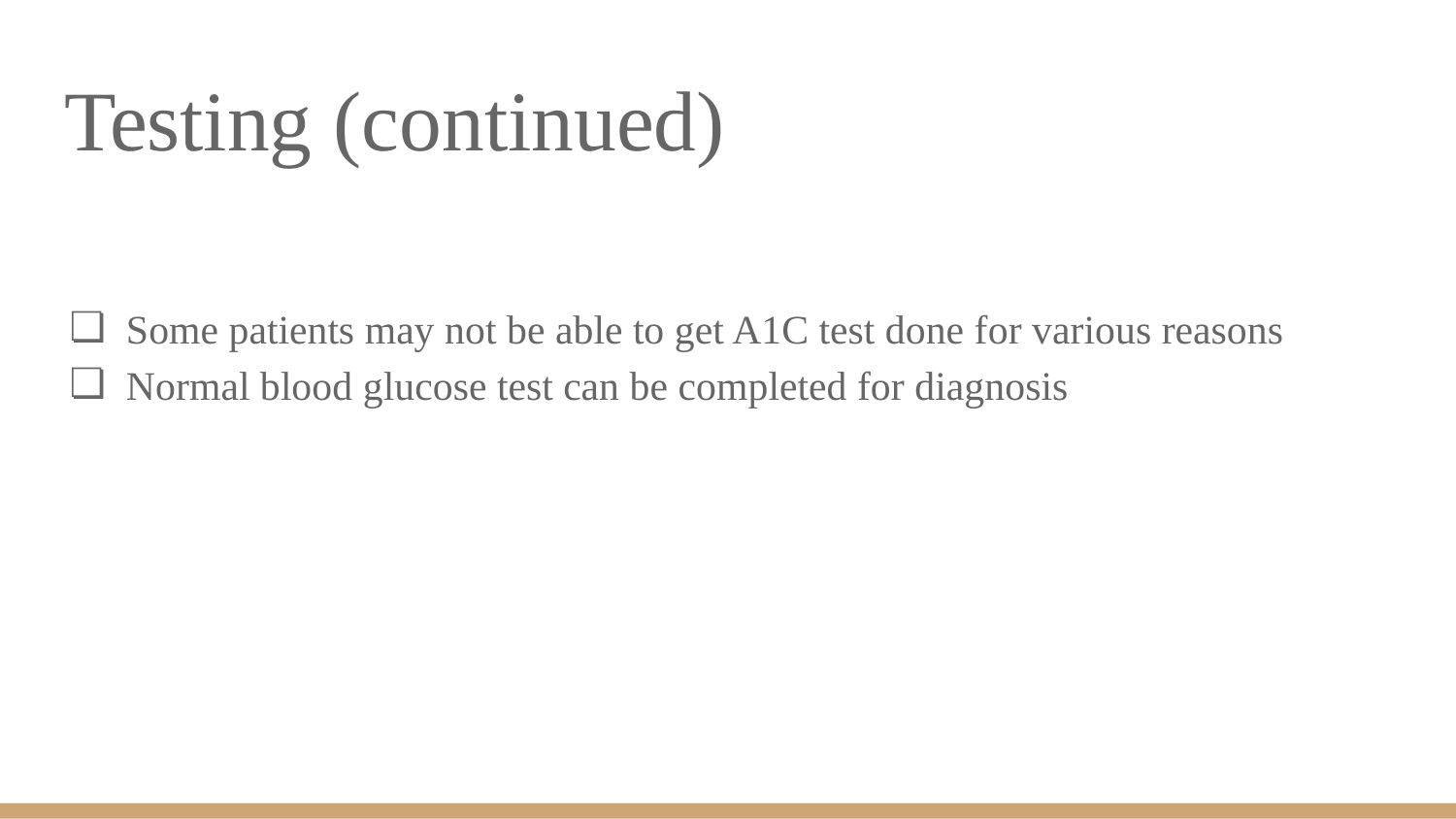

# Testing (continued)
Some patients may not be able to get A1C test done for various reasons
Normal blood glucose test can be completed for diagnosis